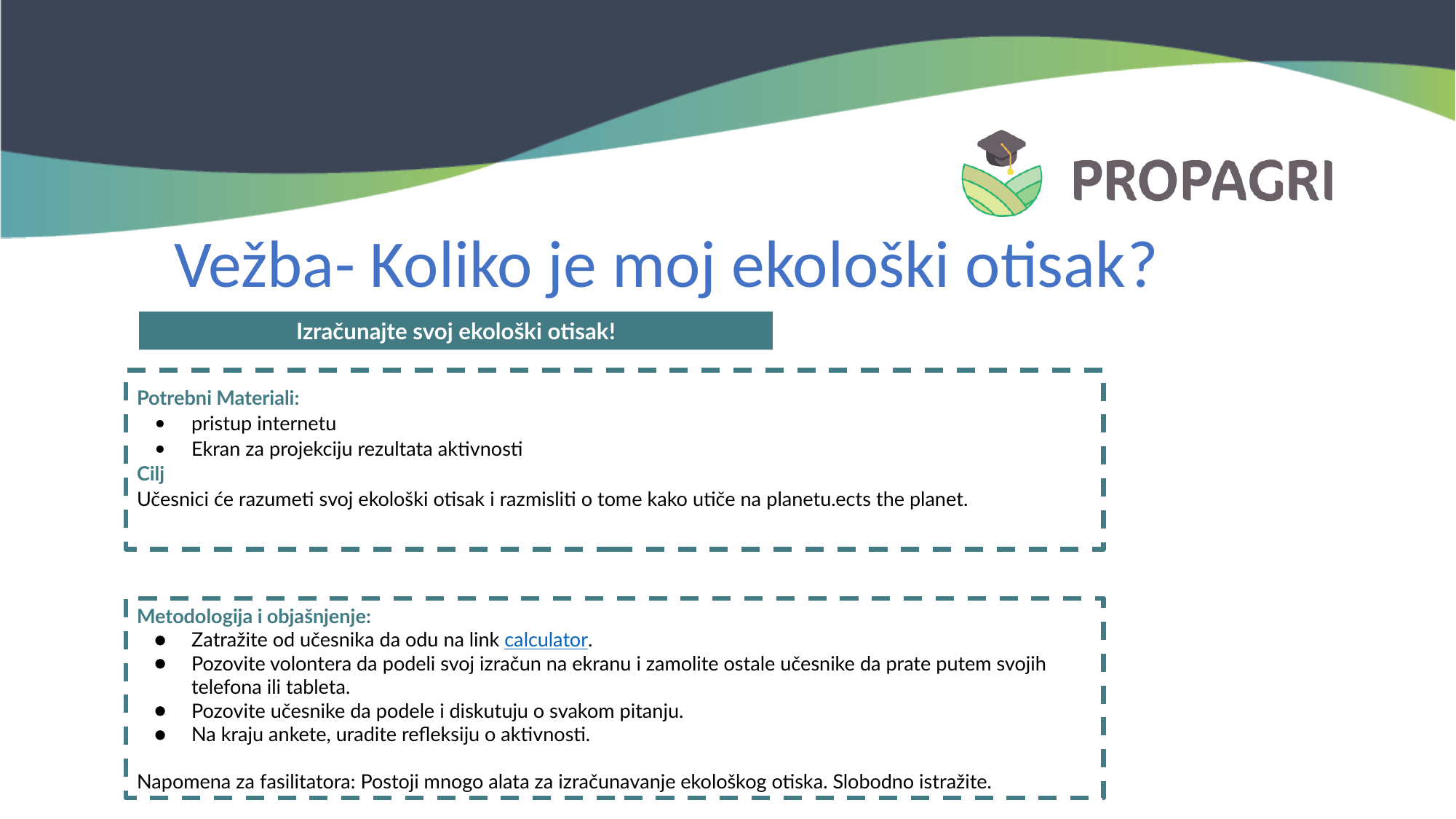

# Vežba- Koliko je moj ekološki otisak?

Izračunajte svoj ekološki otisak!
Potrebni Materiali:
pristup internetu
Ekran za projekciju rezultata aktivnosti
Cilj
Učesnici će razumeti svoj ekološki otisak i razmisliti o tome kako utiče na planetu.ects the planet.

Metodologija i objašnjenje:
Zatražite od učesnika da odu na link calculator.
Pozovite volontera da podeli svoj izračun na ekranu i zamolite ostale učesnike da prate putem svojih telefona ili tableta.
Pozovite učesnike da podele i diskutuju o svakom pitanju.
Na kraju ankete, uradite refleksiju o aktivnosti.

Napomena za fasilitatora: Postoji mnogo alata za izračunavanje ekološkog otiska. Slobodno istražite.